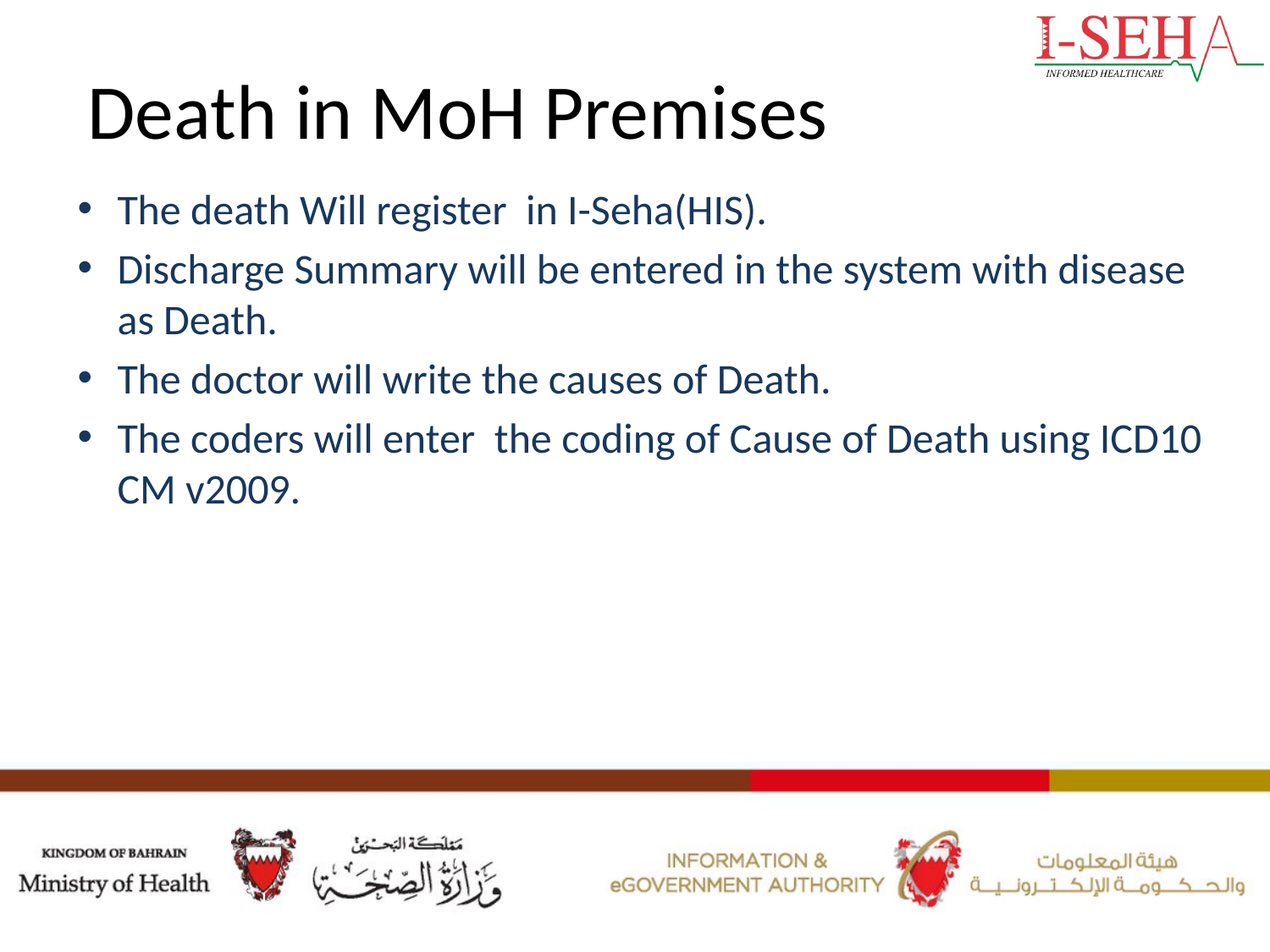

# Death in MoH Premises
The death Will register  in I-Seha(HIS).
Discharge Summary will be entered in the system with disease as Death.
The doctor will write the causes of Death.
The coders will enter  the coding of Cause of Death using ICD10 CM v2009.